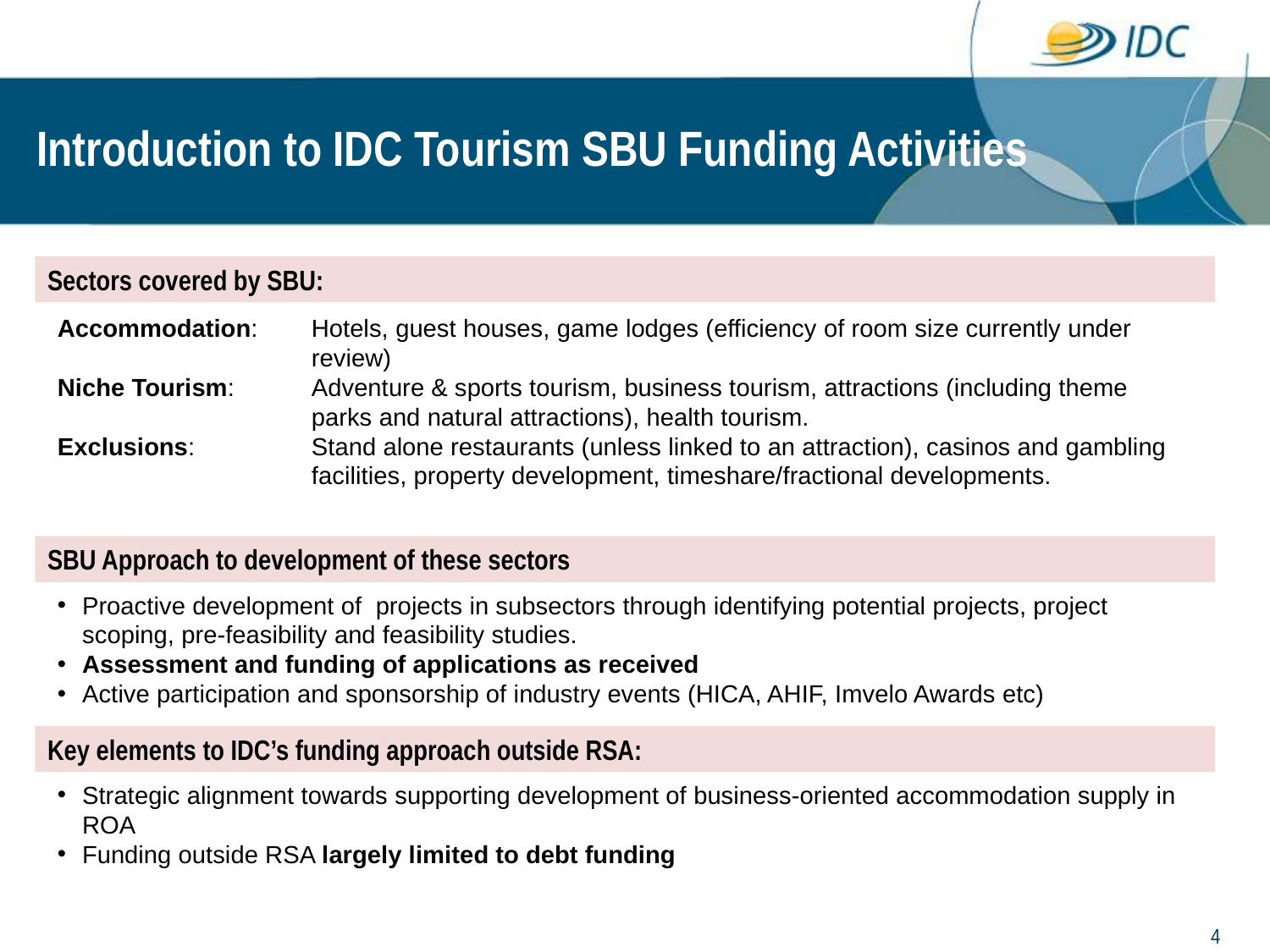

# Introduction to IDC Tourism SBU Funding Activities
Sectors covered by SBU:
Accommodation: 	Hotels, guest houses, game lodges (efficiency of room size currently under review)
Niche Tourism: 	Adventure & sports tourism, business tourism, attractions (including theme parks and natural attractions), health tourism.
Exclusions: 	Stand alone restaurants (unless linked to an attraction), casinos and gambling facilities, property development, timeshare/fractional developments.

SBU Approach to development of these sectors
Proactive development of  projects in subsectors through identifying potential projects, project scoping, pre-feasibility and feasibility studies.
Assessment and funding of applications as received
Active participation and sponsorship of industry events (HICA, AHIF, Imvelo Awards etc)
Key elements to IDC’s funding approach outside RSA:
Strategic alignment towards supporting development of business-oriented accommodation supply in ROA
Funding outside RSA largely limited to debt funding